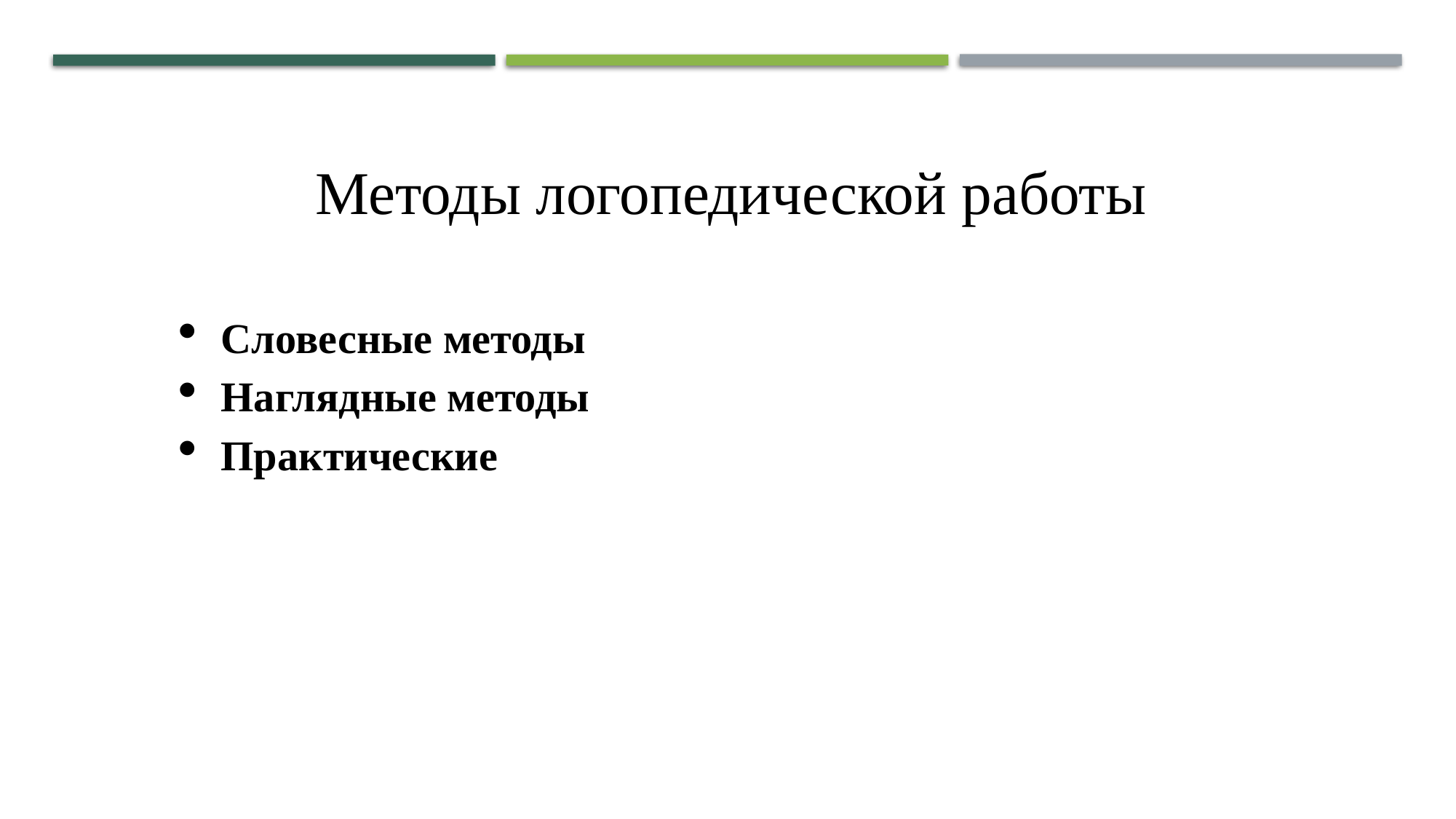

Методы логопедической работы
Словесные методы
Наглядные методы
Практические